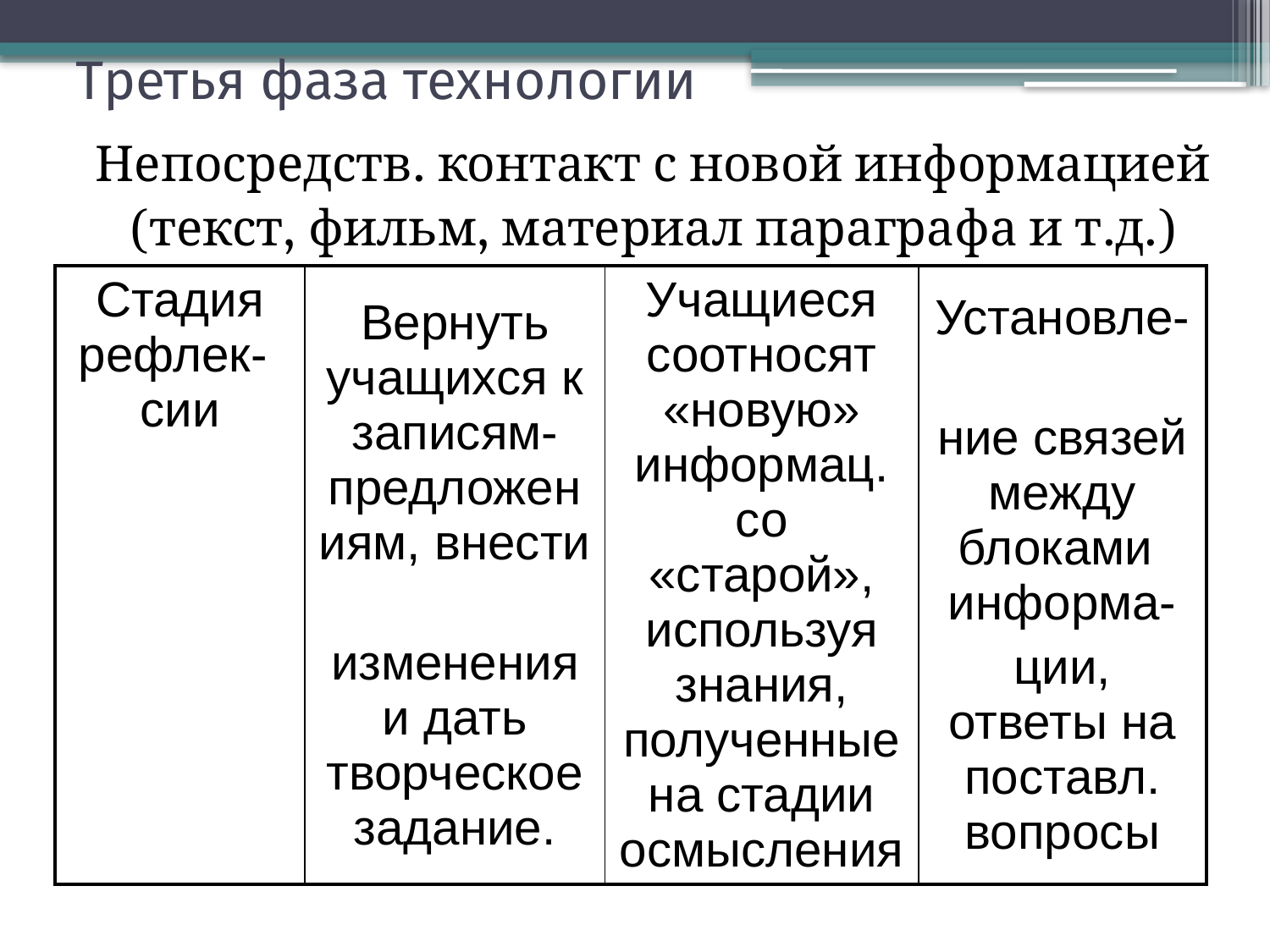

# Третья фаза технологии
Непосредств. контакт с новой информацией
(текст, фильм, материал параграфа и т.д.)

| Стадия рефлек- сии | Вернуть учащихся к записям-предложениям, внести изменения и дать творческое задание. | Учащиеся соотносят «новую» информац. со «старой», используя знания, полученные на стадии осмысления | Установле- ние связей между блоками информа- ции, ответы на поставл. вопросы |
| --- | --- | --- | --- |